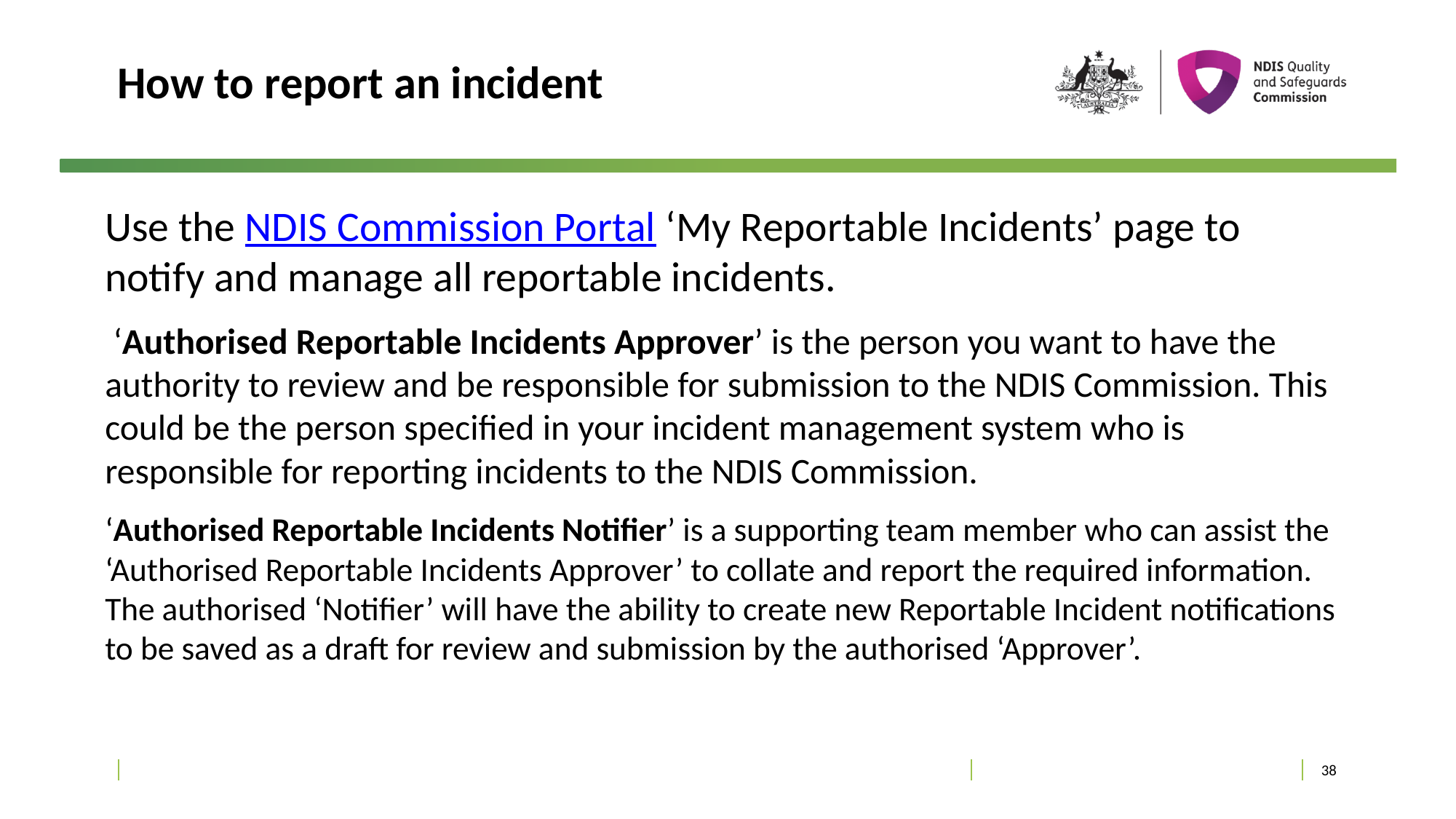

# How to report an incident
Use the NDIS Commission Portal ‘My Reportable Incidents’ page to notify and manage all reportable incidents.
 ‘Authorised Reportable Incidents Approver’ is the person you want to have the authority to review and be responsible for submission to the NDIS Commission. This could be the person specified in your incident management system who is responsible for reporting incidents to the NDIS Commission.
‘Authorised Reportable Incidents Notifier’ is a supporting team member who can assist the ‘Authorised Reportable Incidents Approver’ to collate and report the required information. The authorised ‘Notifier’ will have the ability to create new Reportable Incident notifications to be saved as a draft for review and submission by the authorised ‘Approver’.

38